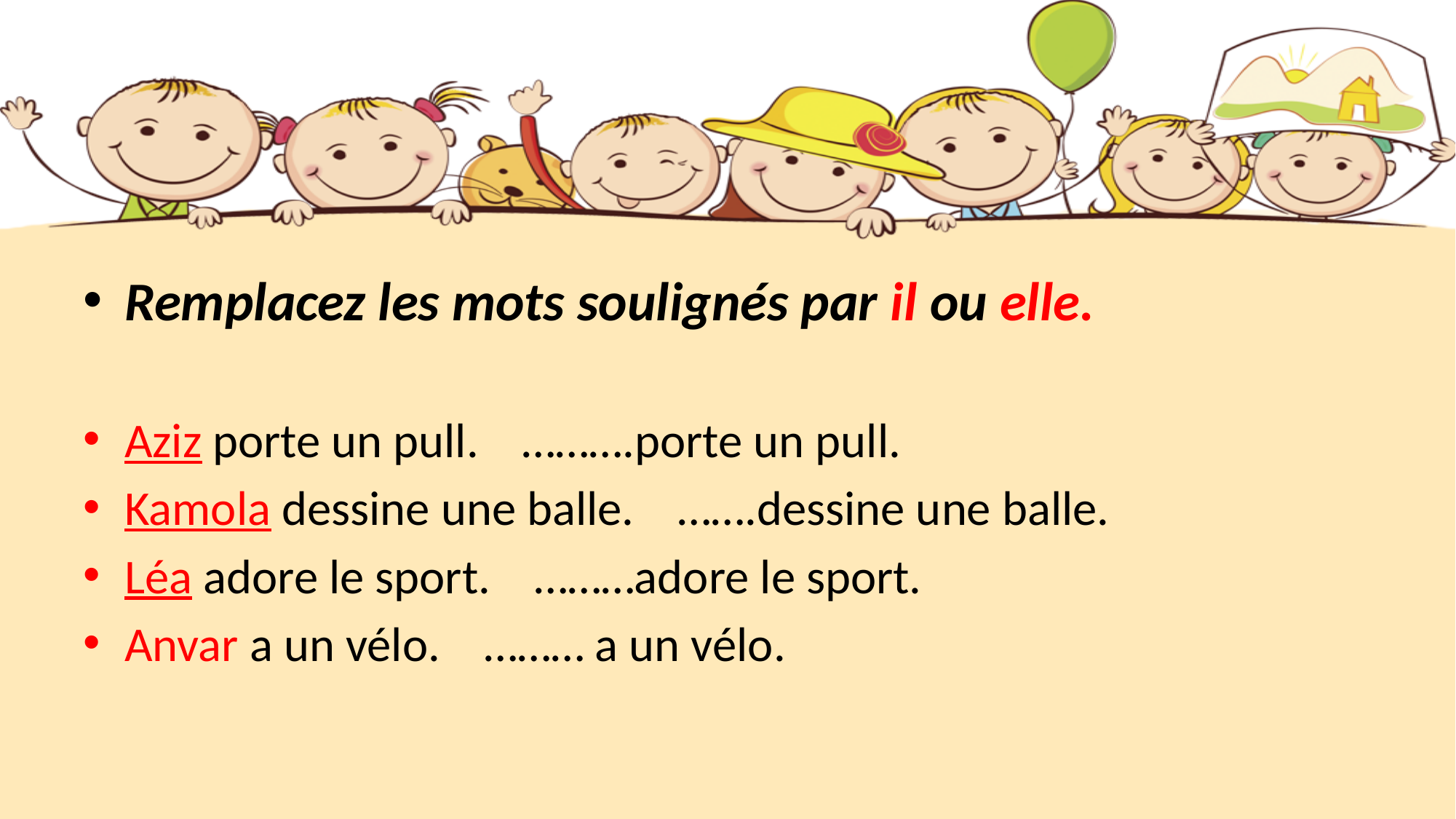

Remplacez les mots soulignés par il ou elle.

Aziz porte un pull.    ……….porte un pull.
Kamola dessine une balle.    …….dessine une balle.
Léa adore le sport.    ………adore le sport.
Anvar a un vélo.    ……… a un vélo.